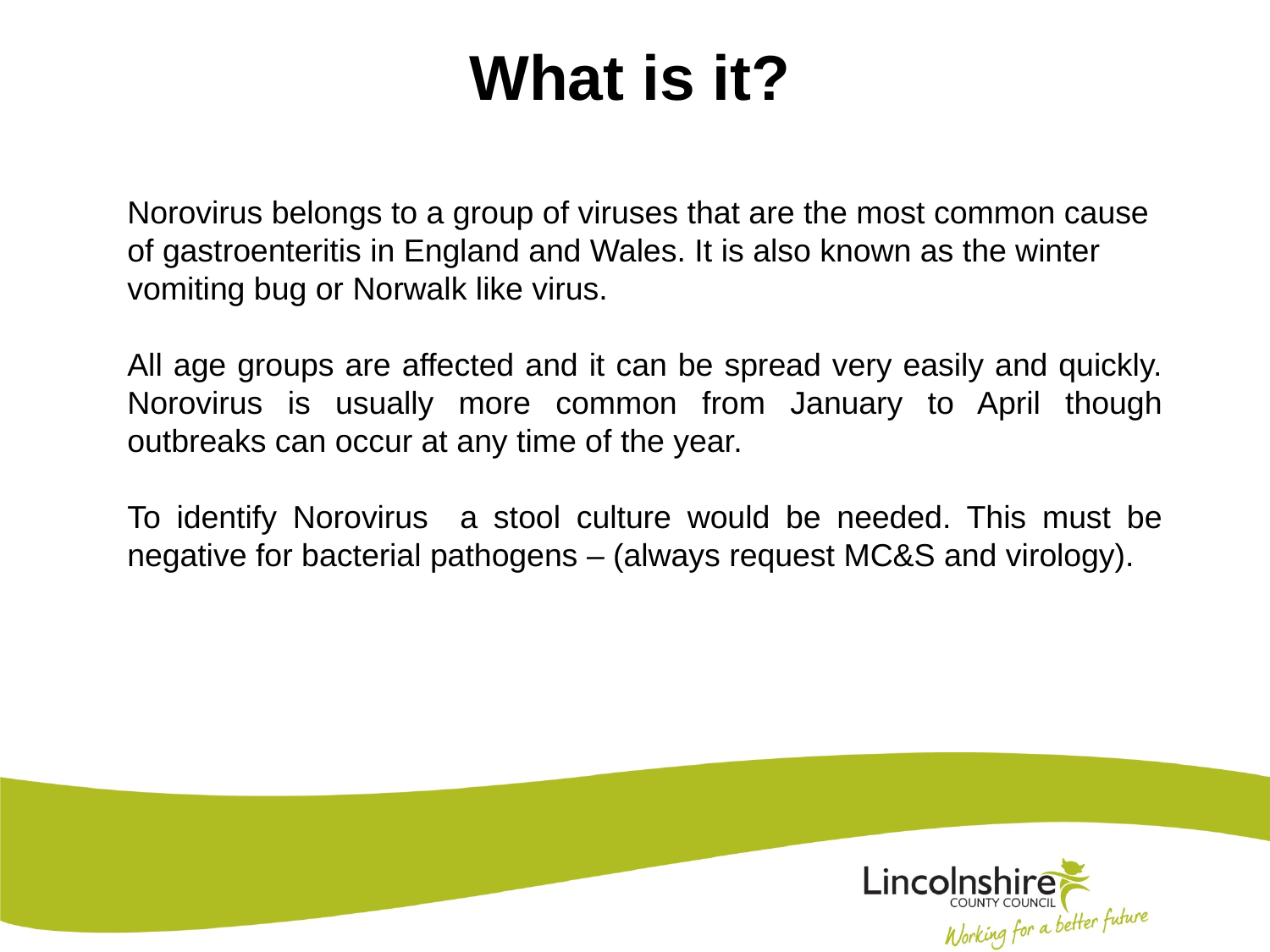

What is it?

Norovirus belongs to a group of viruses that are the most common cause of gastroenteritis in England and Wales. It is also known as the winter vomiting bug or Norwalk like virus.

All age groups are affected and it can be spread very easily and quickly. Norovirus is usually more common from January to April though outbreaks can occur at any time of the year.

To identify Norovirus  a stool culture would be needed. This must be negative for bacterial pathogens – (always request MC&S and virology).